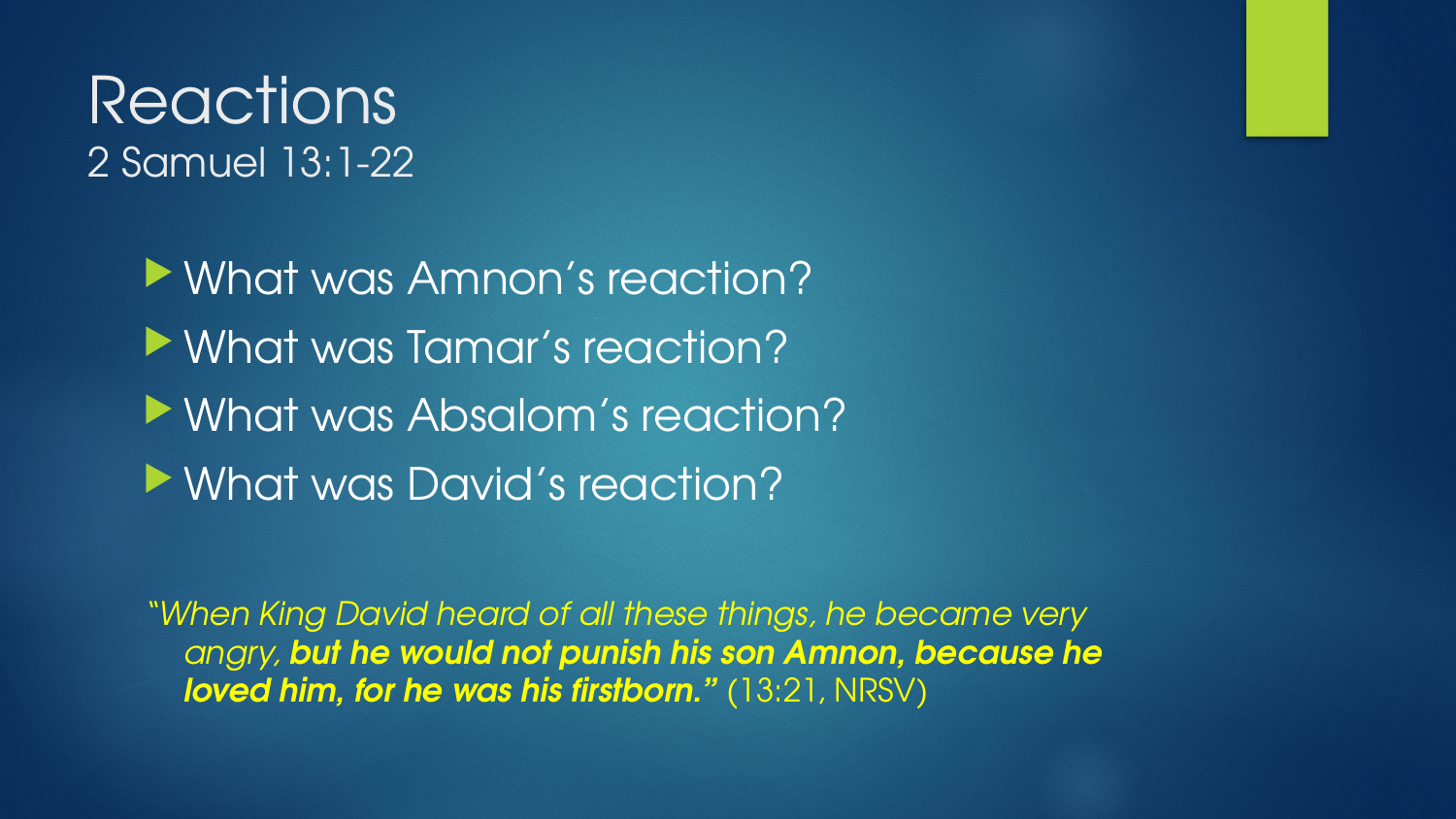

# Reactions 2 Samuel 13:1-22
What was Amnon’s reaction?
What was Tamar’s reaction?
What was Absalom’s reaction?
What was David’s reaction?

“When King David heard of all these things, he became very angry, but he would not punish his son Amnon, because he loved him, for he was his firstborn.” (13:21, NRSV)